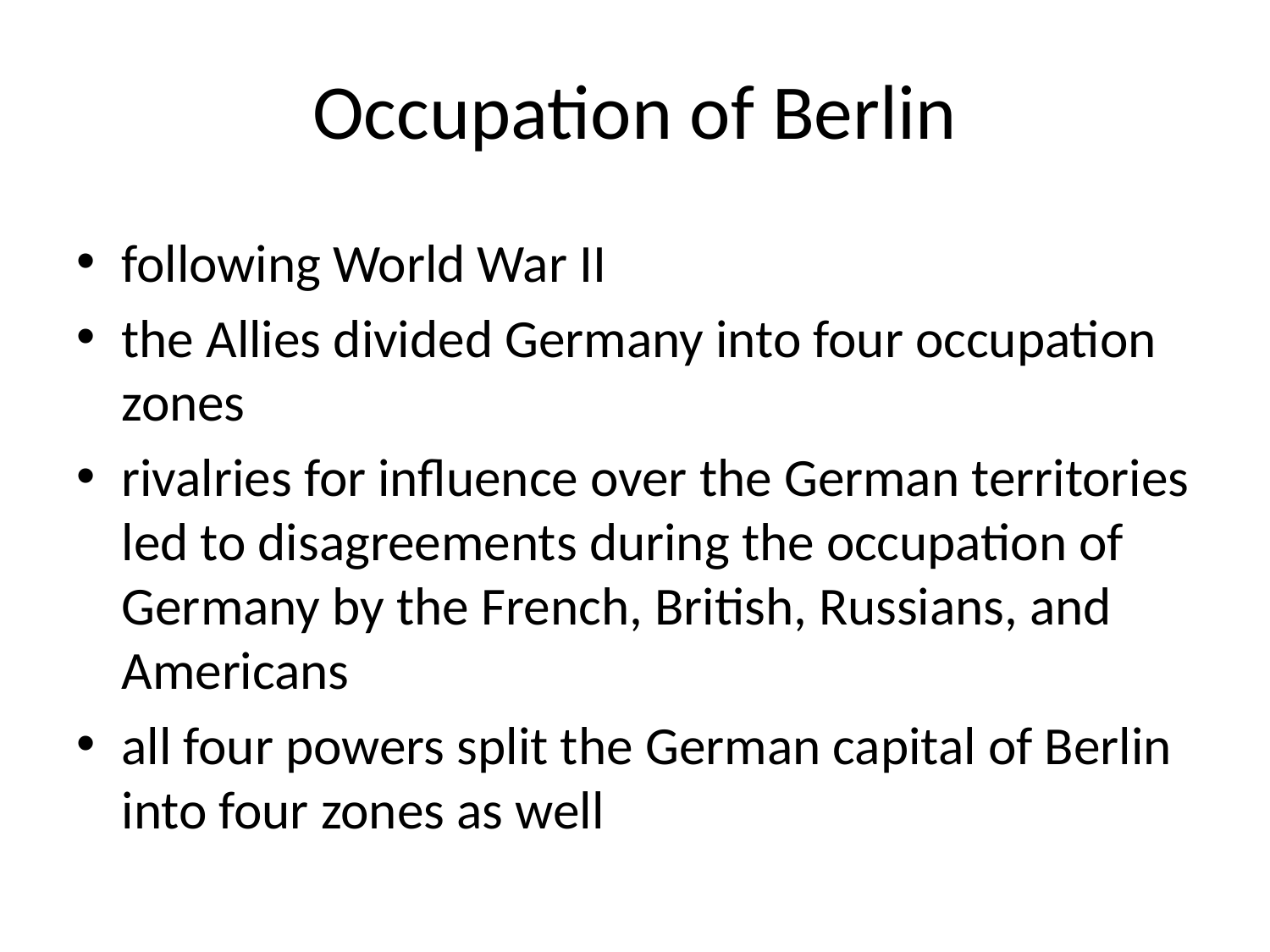

# Occupation of Berlin
following World War II
the Allies divided Germany into four occupation zones
rivalries for influence over the German territories led to disagreements during the occupation of Germany by the French, British, Russians, and Americans
all four powers split the German capital of Berlin into four zones as well